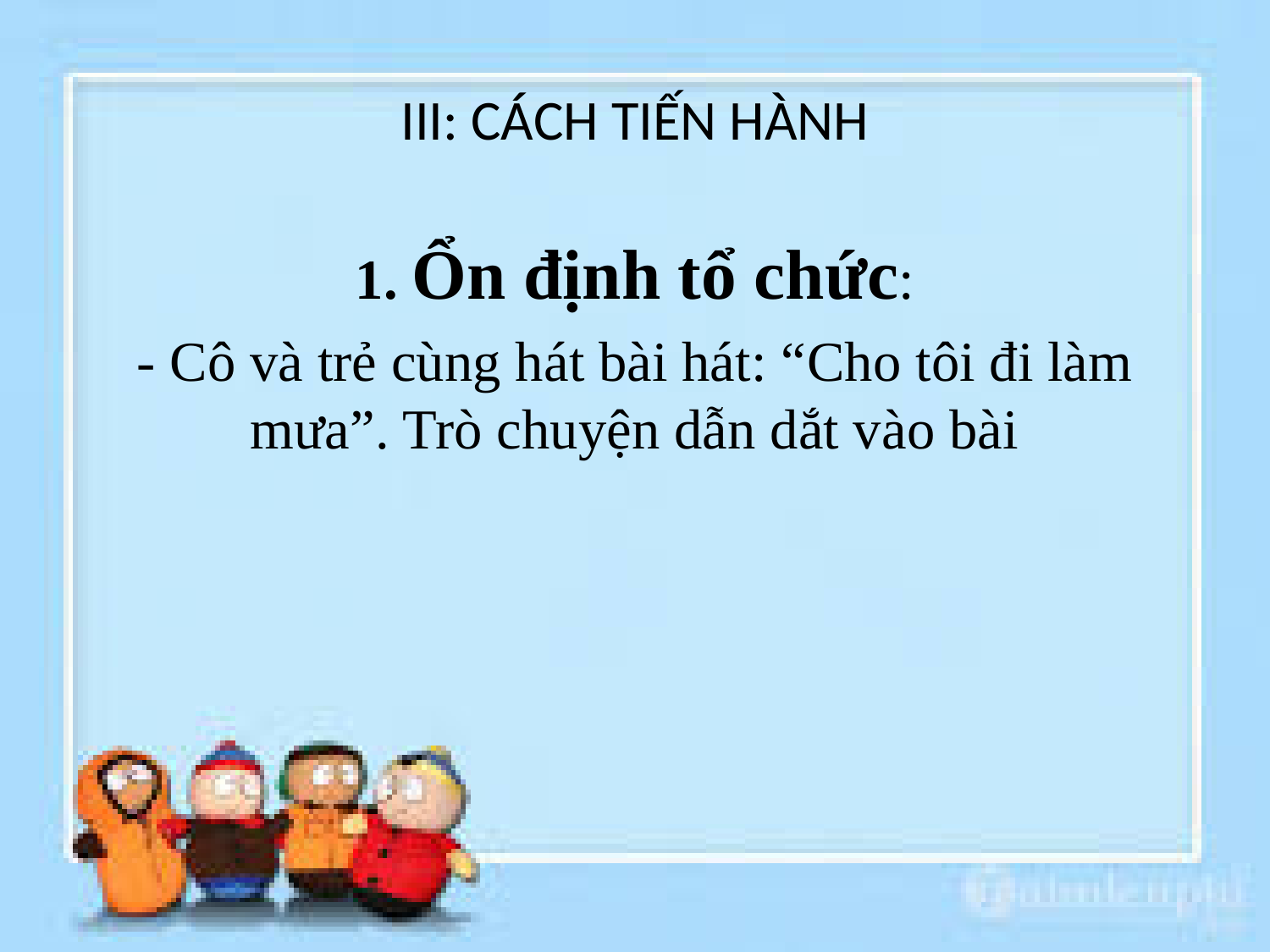

# III: CÁCH TIẾN HÀNH
 1. Ổn định tổ chức:
- Cô và trẻ cùng hát bài hát: “Cho tôi đi làm mưa”. Trò chuyện dẫn dắt vào bài